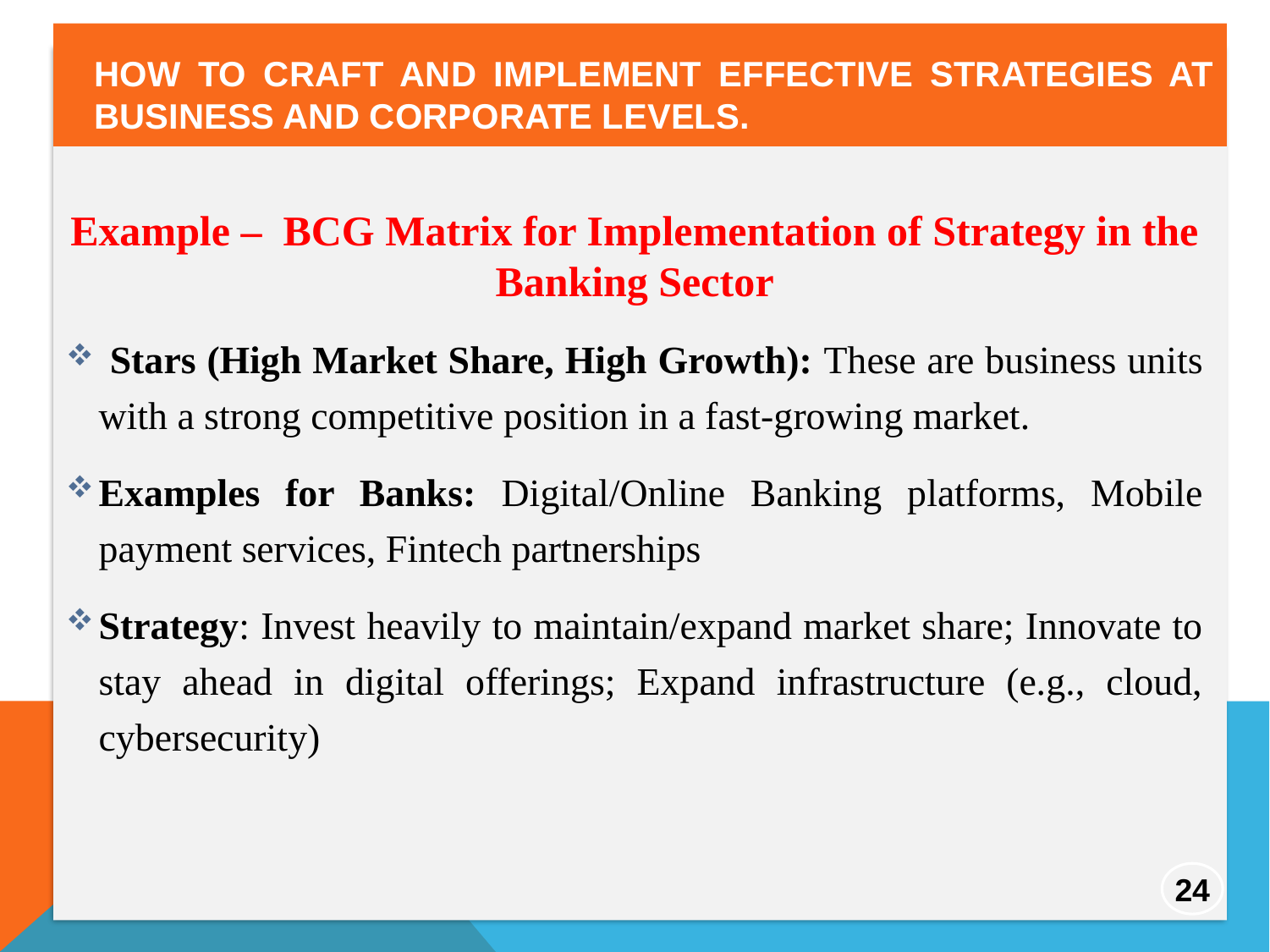

How to craft and implement effective strategies at business and corporate levels.

Example –  BCG Matrix for Implementation of Strategy in the Banking Sector
 Stars (High Market Share, High Growth): These are business units with a strong competitive position in a fast-growing market.
Examples for Banks: Digital/Online Banking platforms, Mobile payment services, Fintech partnerships
Strategy: Invest heavily to maintain/expand market share; Innovate to stay ahead in digital offerings; Expand infrastructure (e.g., cloud, cybersecurity)
24